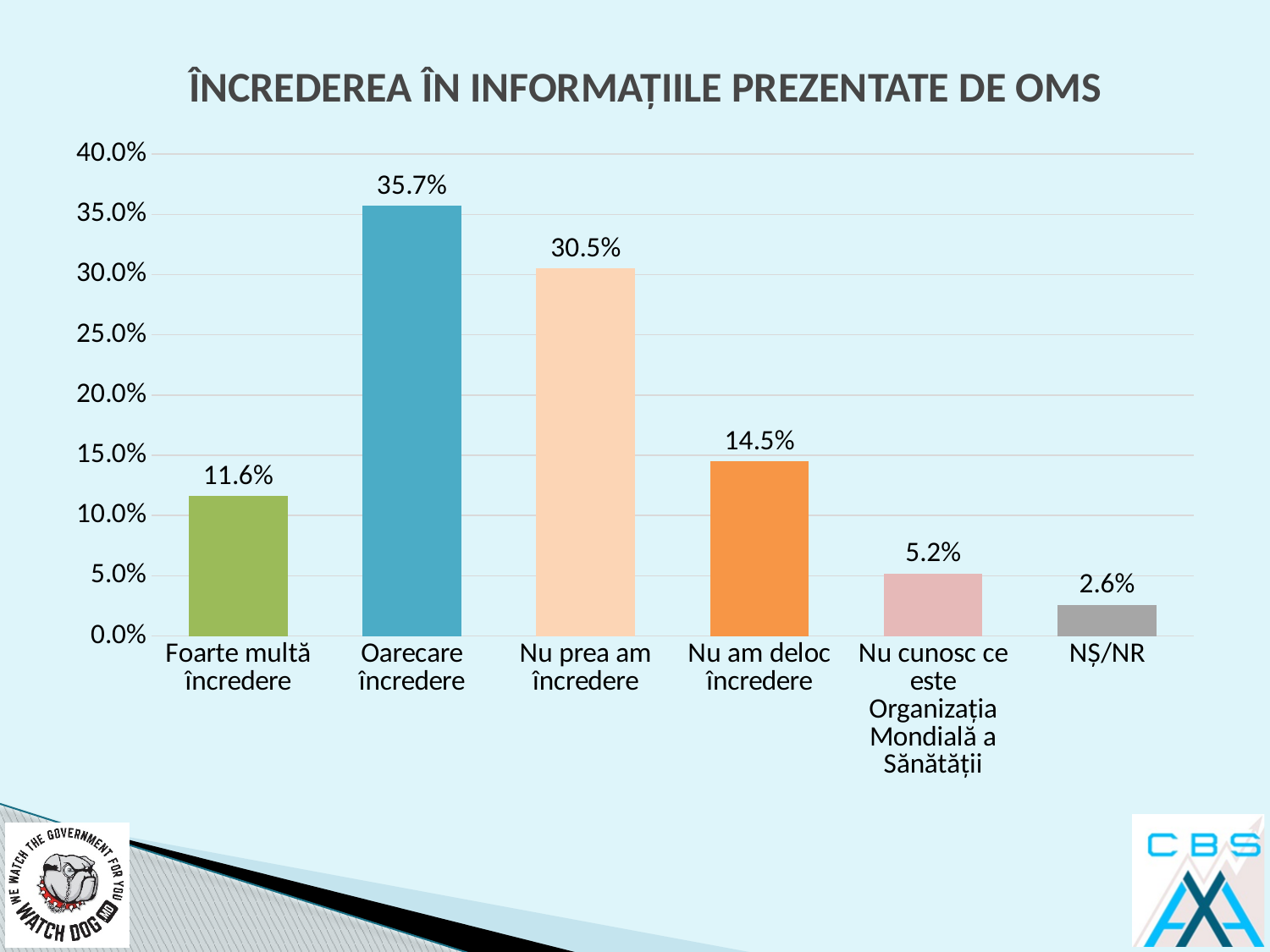

# ÎNCREDEREA ÎN INFORMAȚIILE PREZENTATE DE OMS

### Chart

| Category |  |
|---|---|
| Foarte multă încredere | 0.116 |
| Oarecare încredere | 0.357 |
| Nu prea am încredere | 0.305 |
| Nu am deloc încredere | 0.145 |
| Nu cunosc ce este Organizația Mondială a Sănătății | 0.052 |
| NȘ/NR | 0.026 |